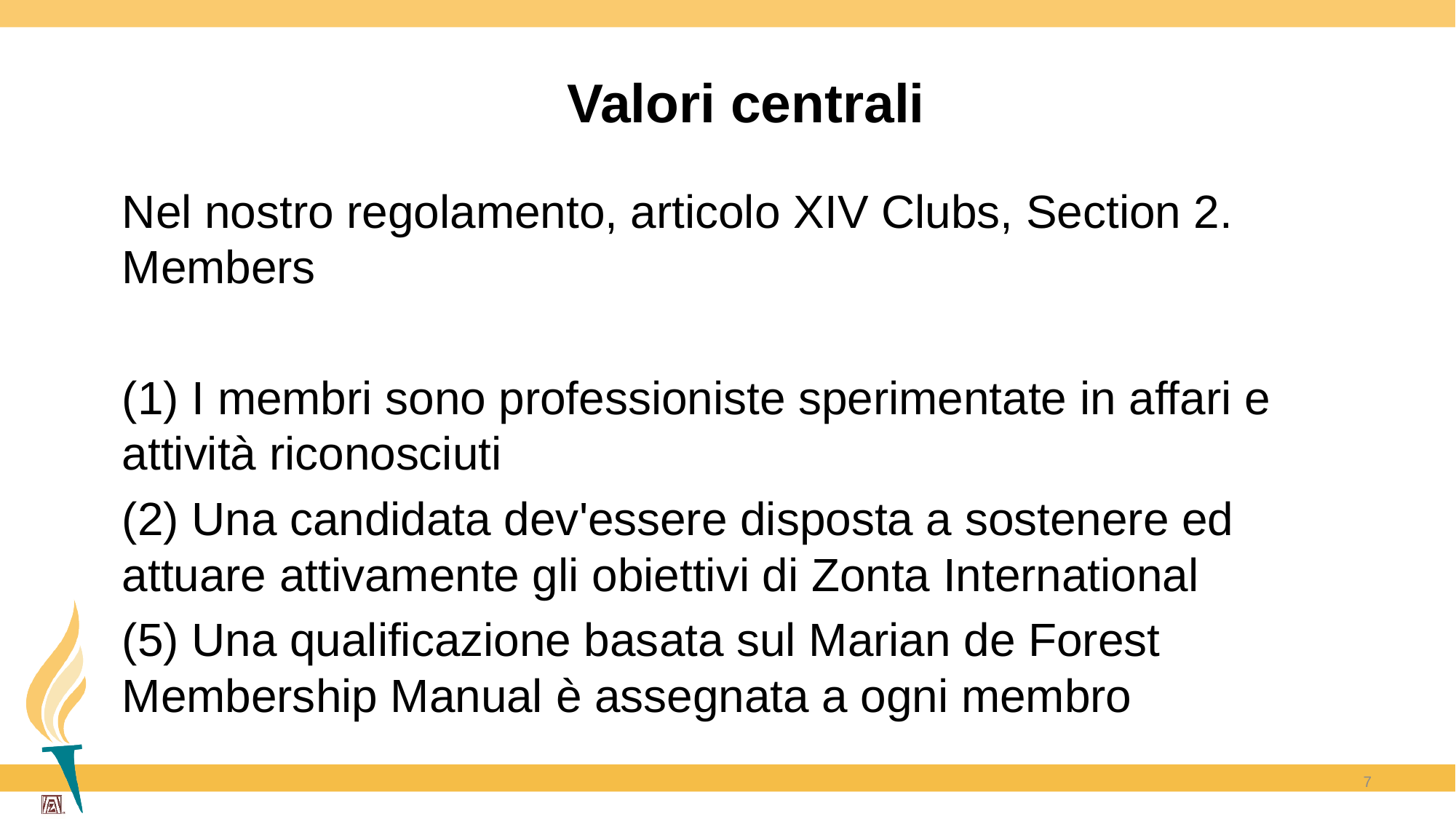

# Valori centrali
Nel nostro regolamento, articolo XIV Clubs, Section 2. Members

(1) I membri sono professioniste sperimentate in affari e attività riconosciuti
(2) Una candidata dev'essere disposta a sostenere ed attuare attivamente gli obiettivi di Zonta International
(5) Una qualificazione basata sul Marian de Forest Membership Manual è assegnata a ogni membro
7